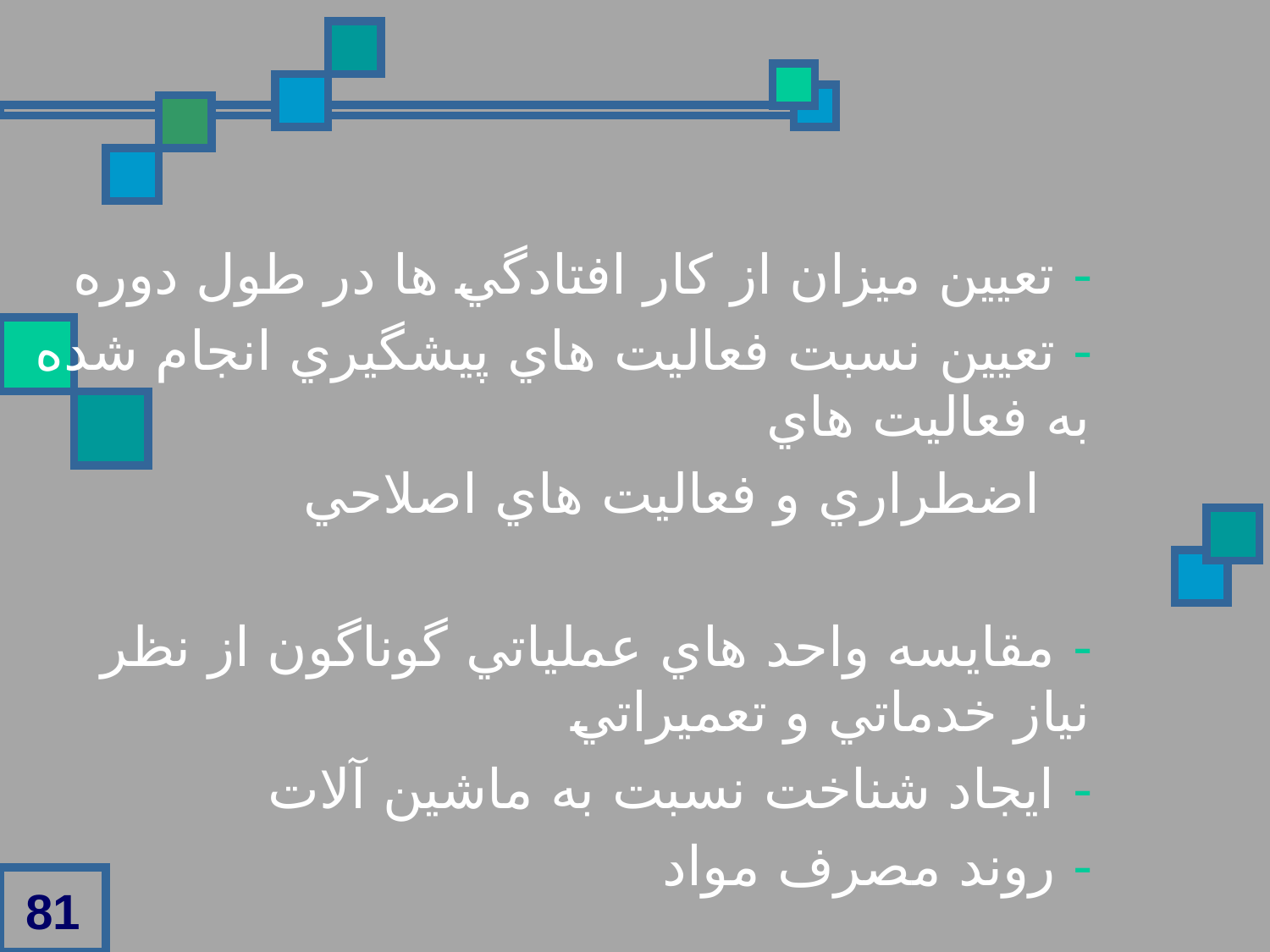

- تعيين ميزان از کار افتادگي ها در طول دوره
  - تعيين نسبت فعاليت هاي پيشگيري انجام شده به فعاليت هاي
     اضطراري و فعاليت هاي اصلاحي

  - مقايسه واحد هاي عملياتي گوناگون از نظر نياز خدماتي و تعميراتي
  - ايجاد شناخت نسبت به ماشين آلات
  - روند مصرف مواد
81